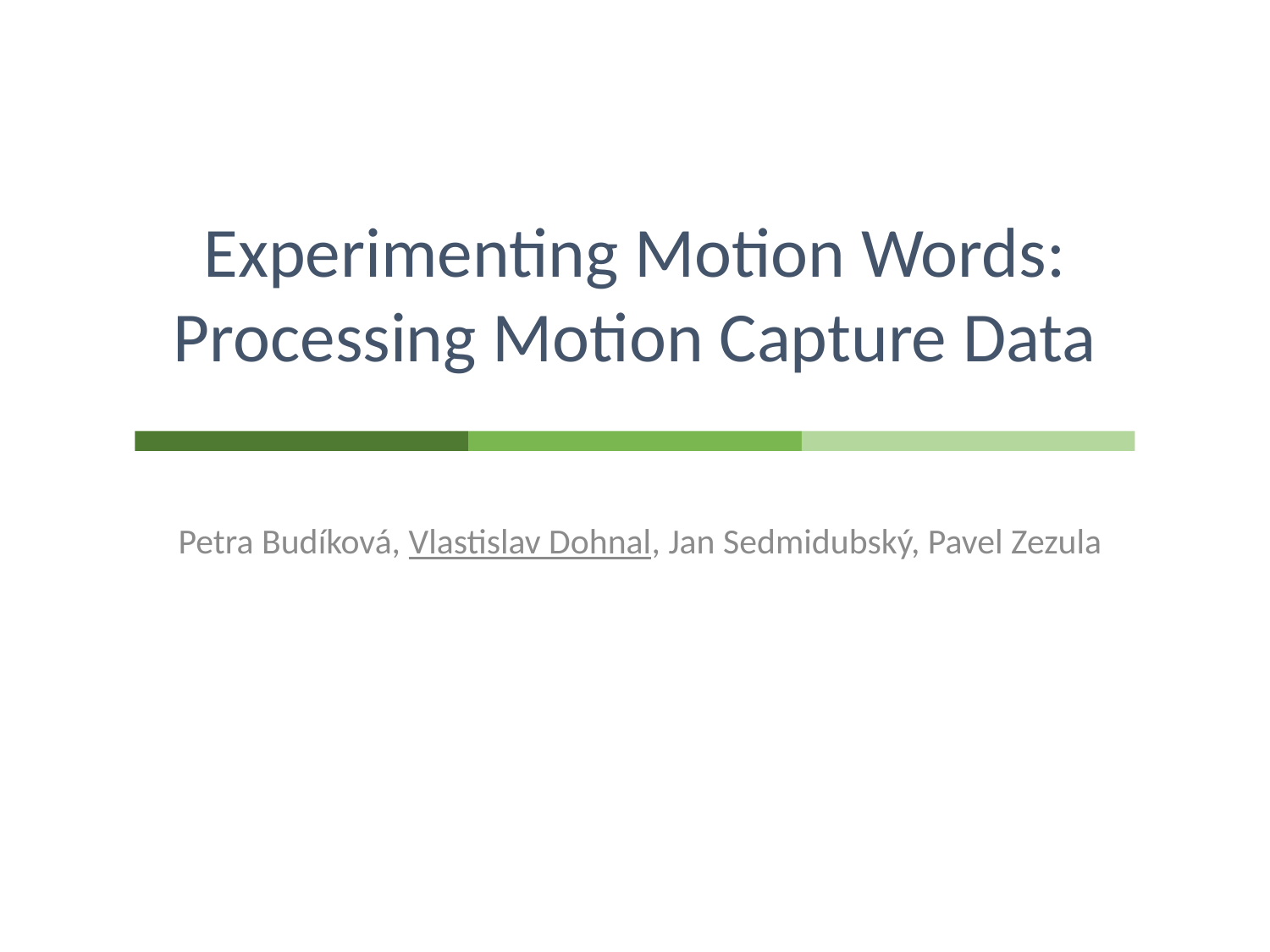

# Experimenting Motion Words: Processing Motion Capture Data
Petra Budíková, Vlastislav Dohnal, Jan Sedmidubský, Pavel Zezula